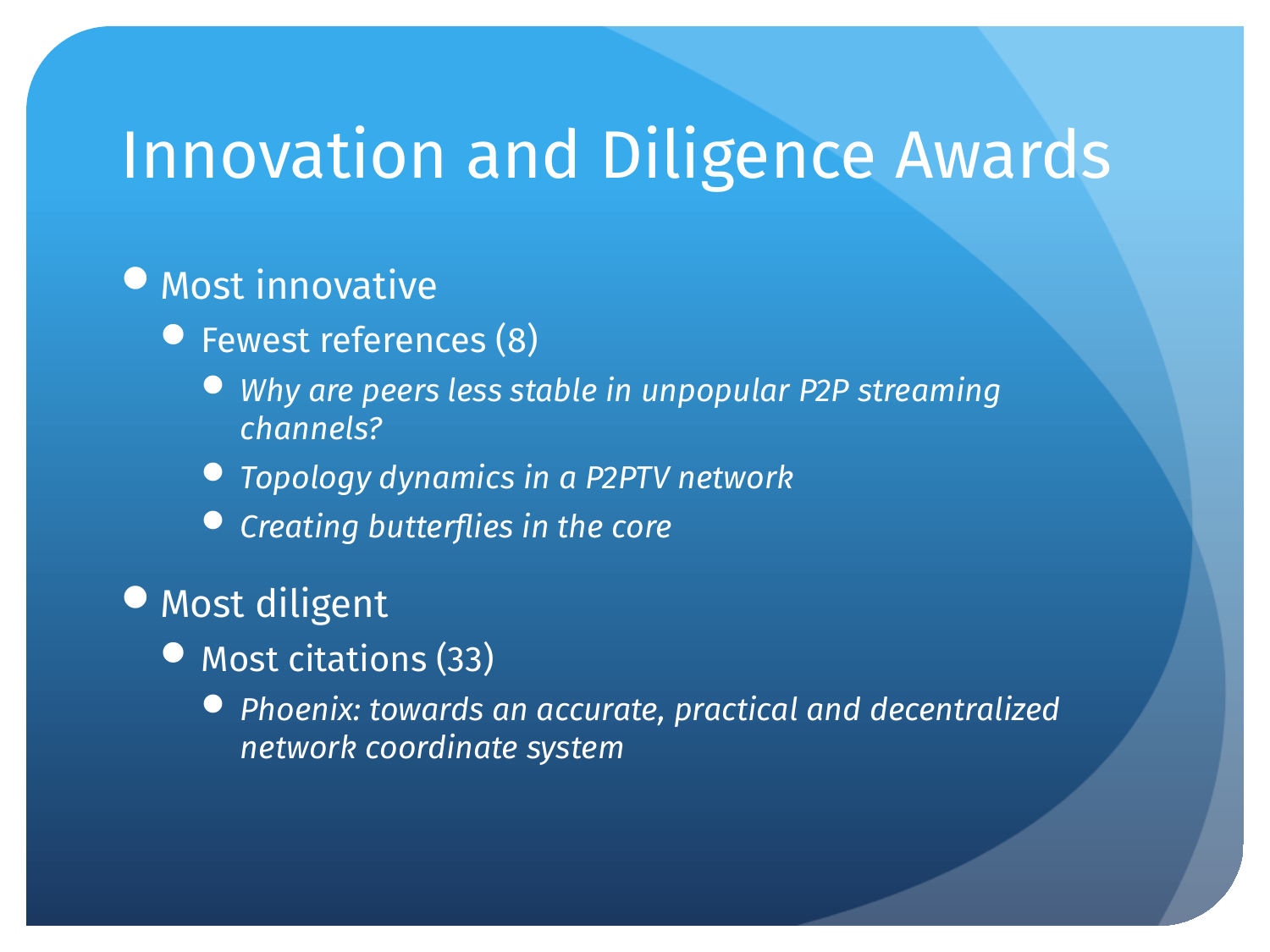

# Innovation and Diligence Awards
Most innovative
Fewest references (8)
Why are peers less stable in unpopular P2P streaming channels?
Topology dynamics in a P2PTV network
Creating butterflies in the core
Most diligent
Most citations (33)
Phoenix: towards an accurate, practical and decentralized network coordinate system